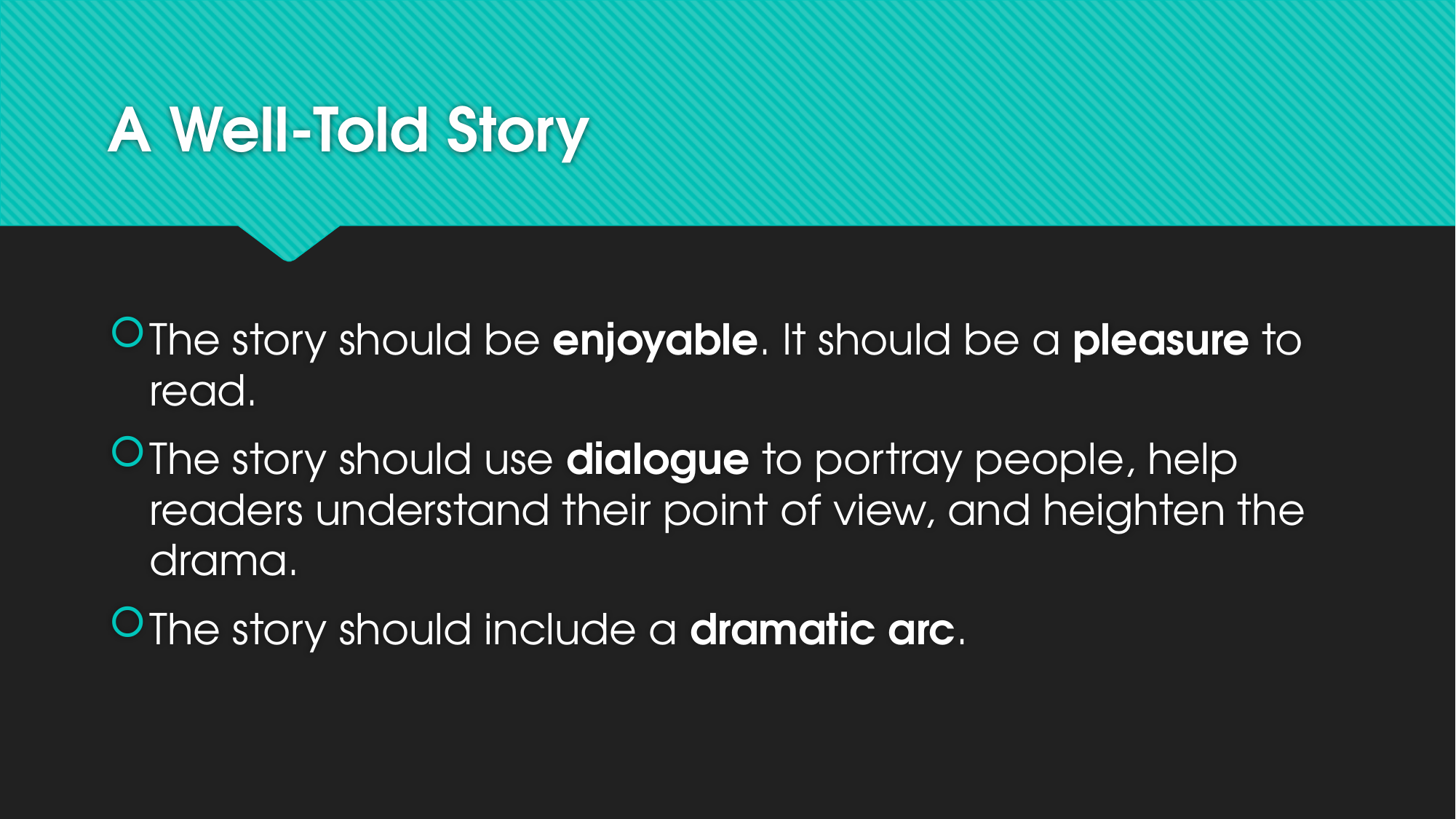

# A Well-Told Story
The story should be enjoyable. It should be a pleasure to read.
The story should use dialogue to portray people, help readers understand their point of view, and heighten the drama.
The story should include a dramatic arc.